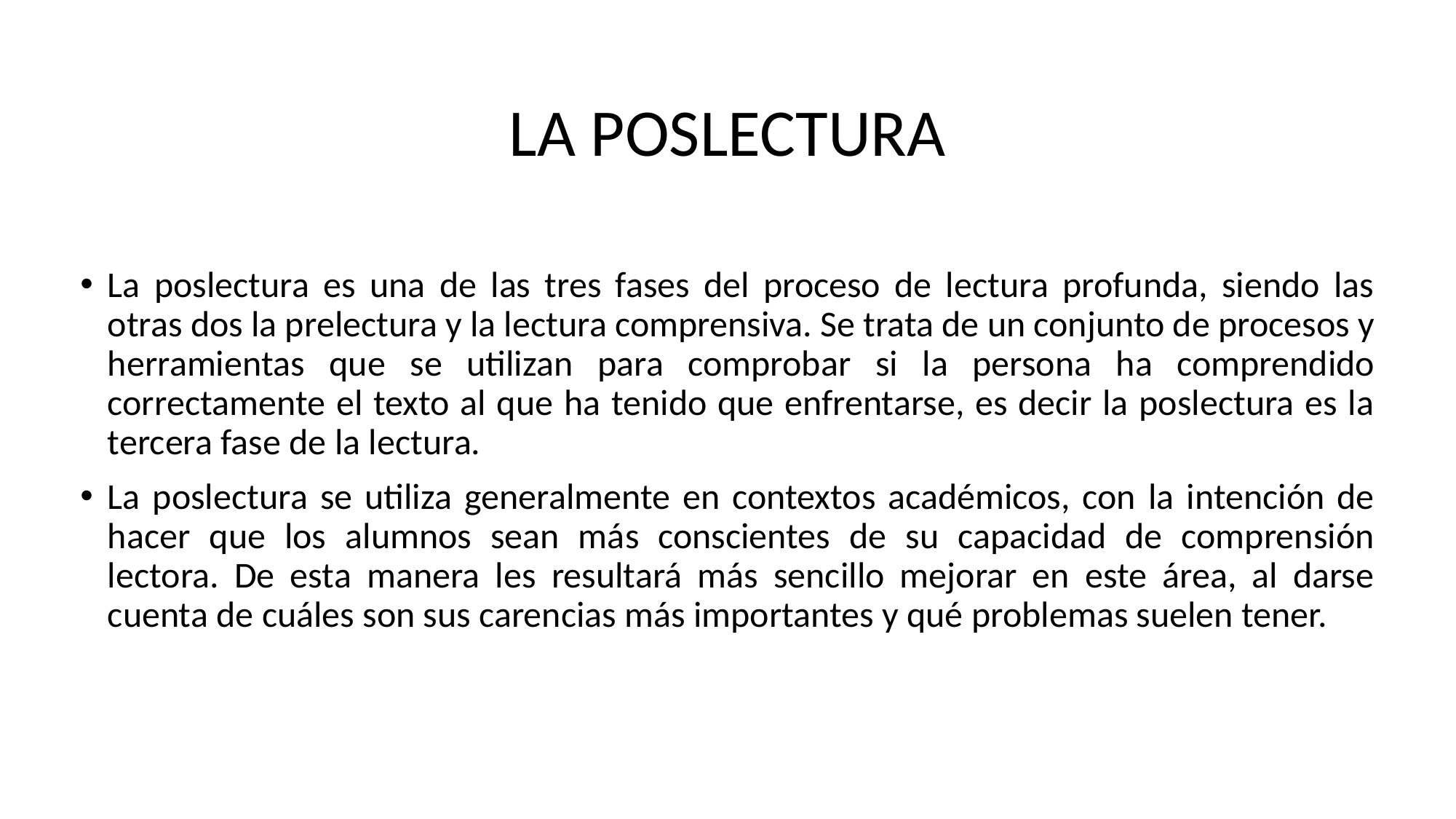

# LA POSLECTURA
La poslectura es una de las tres fases del proceso de lectura profunda, siendo las otras dos la prelectura y la lectura comprensiva. Se trata de un conjunto de procesos y herramientas que se utilizan para comprobar si la persona ha comprendido correctamente el texto al que ha tenido que enfrentarse, es decir la poslectura es la tercera fase de la lectura.
La poslectura se utiliza generalmente en contextos académicos, con la intención de hacer que los alumnos sean más conscientes de su capacidad de comprensión lectora. De esta manera les resultará más sencillo mejorar en este área, al darse cuenta de cuáles son sus carencias más importantes y qué problemas suelen tener.